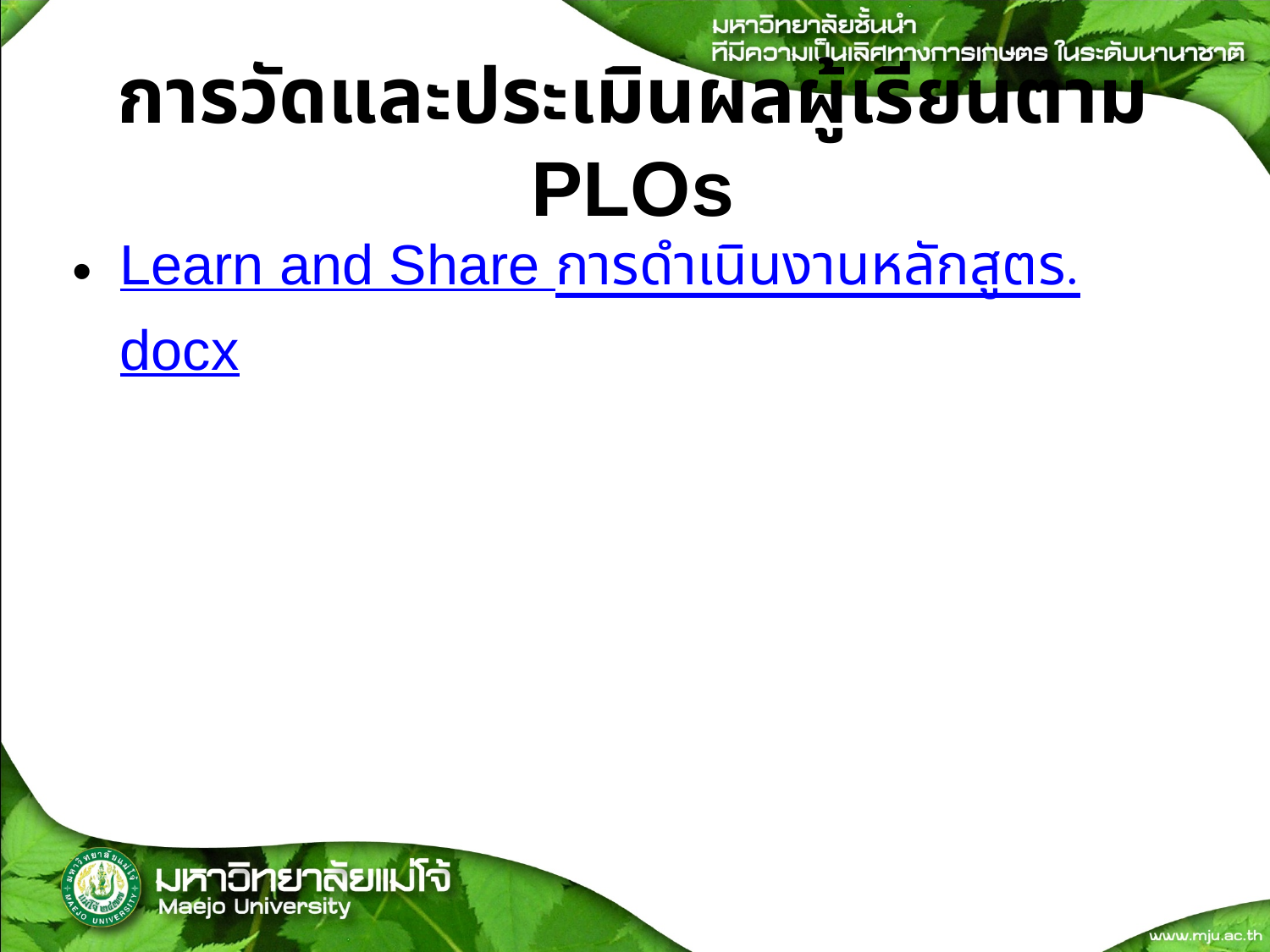

# การวัดและประเมินผลผู้เรียนตาม PLOs
Learn and Share การดำเนินงานหลักสูตร.docx